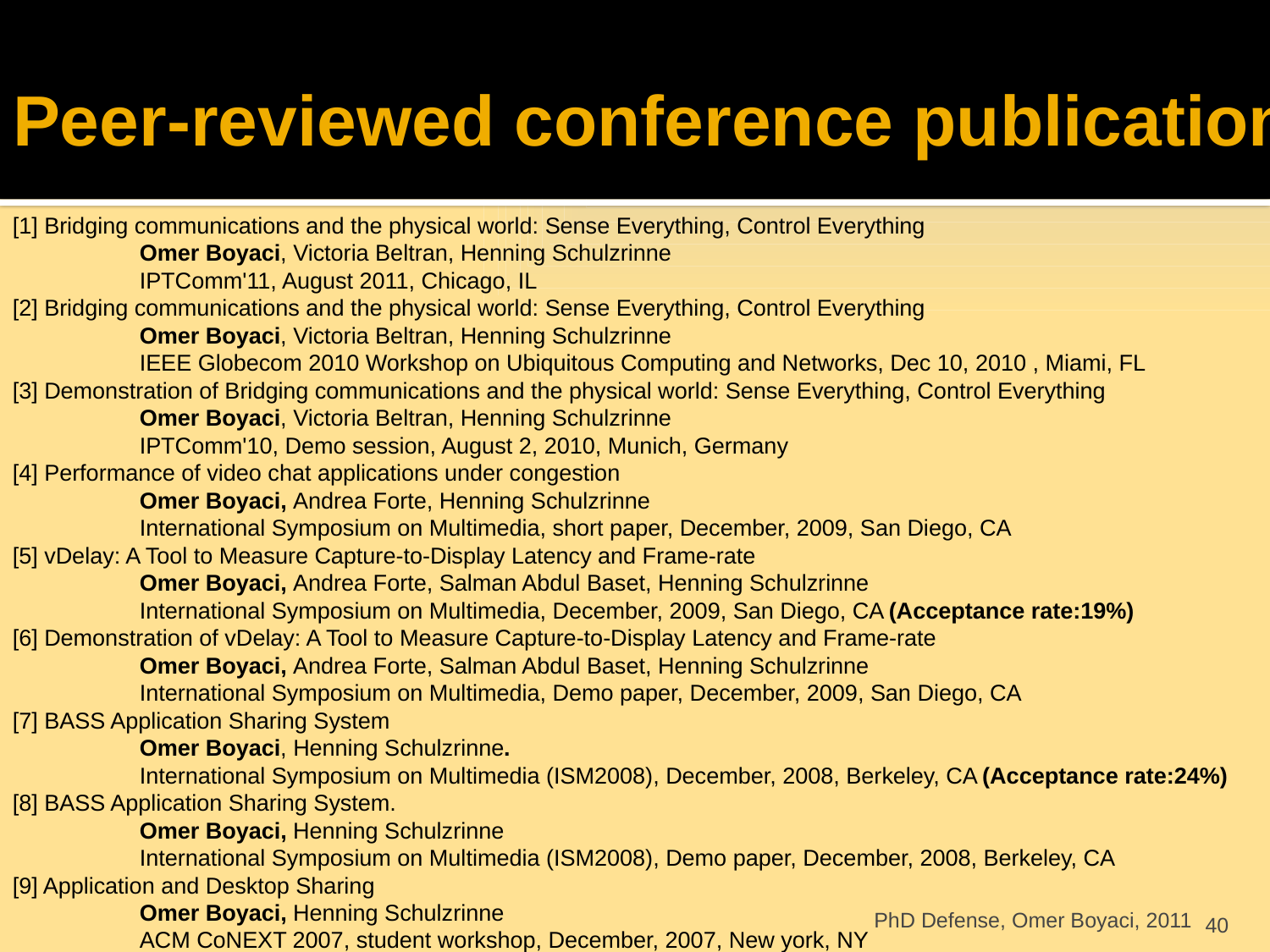

# Peer-reviewed conference publications
[1] Bridging communications and the physical world: Sense Everything, Control Everything
	Omer Boyaci, Victoria Beltran, Henning Schulzrinne
	IPTComm'11, August 2011, Chicago, IL
[2] Bridging communications and the physical world: Sense Everything, Control Everything
	Omer Boyaci, Victoria Beltran, Henning Schulzrinne
	IEEE Globecom 2010 Workshop on Ubiquitous Computing and Networks, Dec 10, 2010 , Miami, FL
[3] Demonstration of Bridging communications and the physical world: Sense Everything, Control Everything
	Omer Boyaci, Victoria Beltran, Henning Schulzrinne
	IPTComm'10, Demo session, August 2, 2010, Munich, Germany
[4] Performance of video chat applications under congestion
	Omer Boyaci, Andrea Forte, Henning Schulzrinne
	International Symposium on Multimedia, short paper, December, 2009, San Diego, CA
[5] vDelay: A Tool to Measure Capture-to-Display Latency and Frame-rate
	Omer Boyaci, Andrea Forte, Salman Abdul Baset, Henning Schulzrinne
	International Symposium on Multimedia, December, 2009, San Diego, CA (Acceptance rate:19%)
[6] Demonstration of vDelay: A Tool to Measure Capture-to-Display Latency and Frame-rate
	Omer Boyaci, Andrea Forte, Salman Abdul Baset, Henning Schulzrinne
	International Symposium on Multimedia, Demo paper, December, 2009, San Diego, CA
[7] BASS Application Sharing System
	Omer Boyaci, Henning Schulzrinne.
	International Symposium on Multimedia (ISM2008), December, 2008, Berkeley, CA (Acceptance rate:24%)
[8] BASS Application Sharing System.
	Omer Boyaci, Henning Schulzrinne
	International Symposium on Multimedia (ISM2008), Demo paper, December, 2008, Berkeley, CA
[9] Application and Desktop Sharing
	Omer Boyaci, Henning Schulzrinne
	ACM CoNEXT 2007, student workshop, December, 2007, New york, NY
PhD Defense, Omer Boyaci, 2011
40